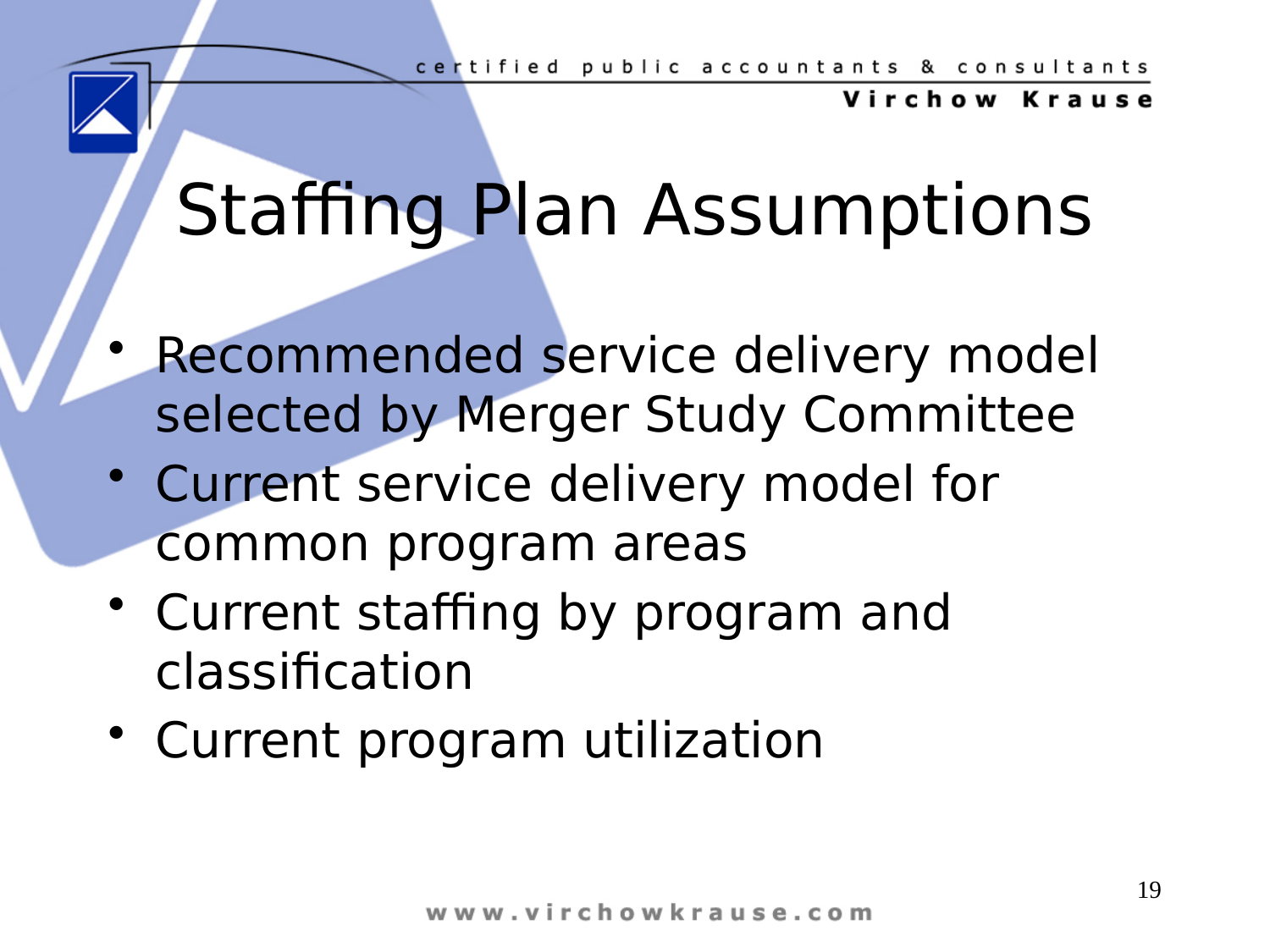

# Staffing Plan Assumptions
Recommended service delivery model selected by Merger Study Committee
Current service delivery model for common program areas
Current staffing by program and classification
Current program utilization
19